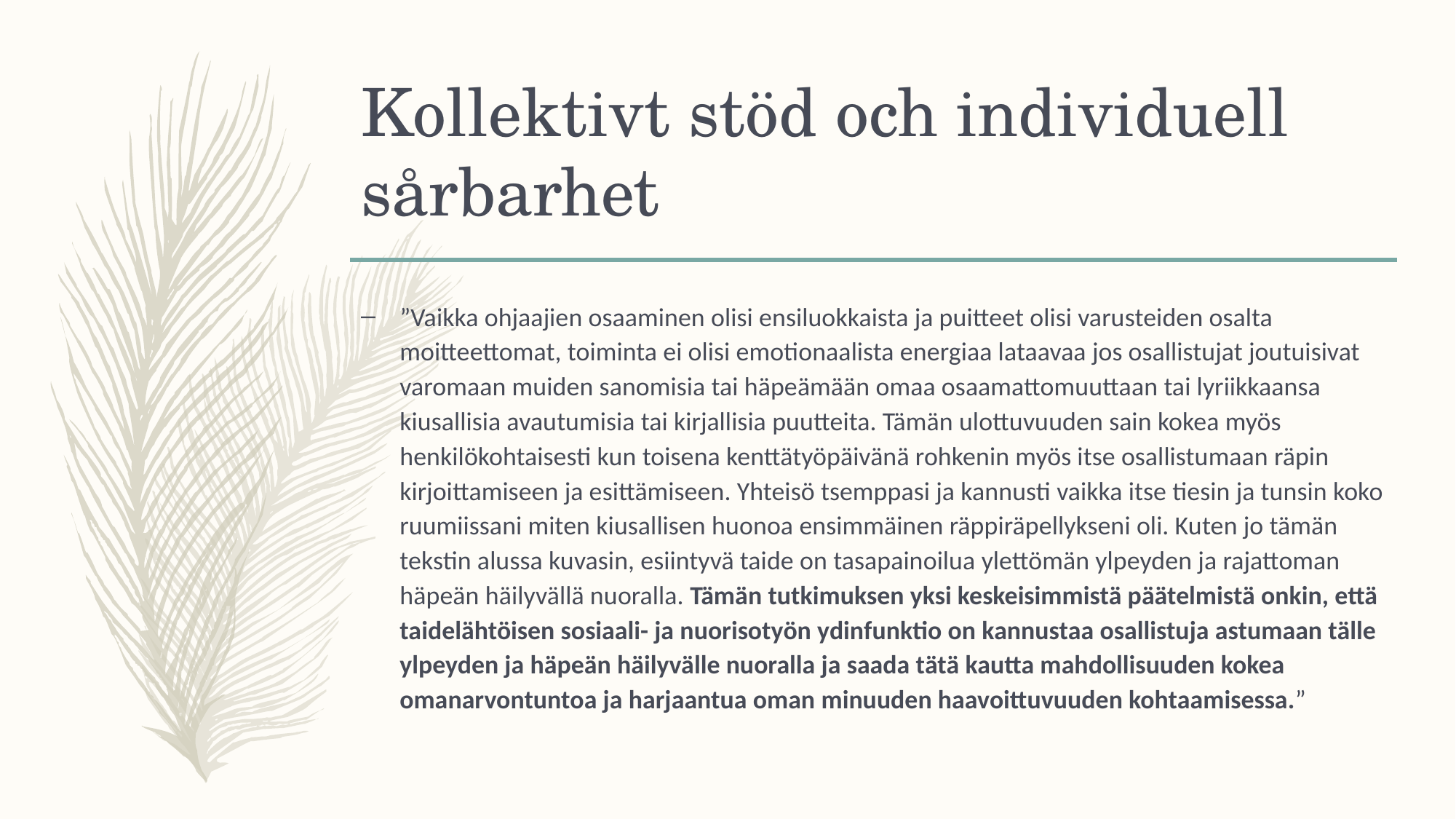

# Kollektivt stöd och individuell sårbarhet
”Vaikka ohjaajien osaaminen olisi ensiluokkaista ja puitteet olisi varusteiden osalta moitteettomat, toiminta ei olisi emotionaalista energiaa lataavaa jos osallistujat joutuisivat varomaan muiden sanomisia tai häpeämään omaa osaamattomuuttaan tai lyriikkaansa kiusallisia avautumisia tai kirjallisia puutteita. Tämän ulottuvuuden sain kokea myös henkilökohtaisesti kun toisena kenttätyöpäivänä rohkenin myös itse osallistumaan räpin kirjoittamiseen ja esittämiseen. Yhteisö tsemppasi ja kannusti vaikka itse tiesin ja tunsin koko ruumiissani miten kiusallisen huonoa ensimmäinen räppiräpellykseni oli. Kuten jo tämän tekstin alussa kuvasin, esiintyvä taide on tasapainoilua ylettömän ylpeyden ja rajattoman häpeän häilyvällä nuoralla. Tämän tutkimuksen yksi keskeisimmistä päätelmistä onkin, että taidelähtöisen sosiaali- ja nuorisotyön ydinfunktio on kannustaa osallistuja astumaan tälle ylpeyden ja häpeän häilyvälle nuoralla ja saada tätä kautta mahdollisuuden kokea omanarvontuntoa ja harjaantua oman minuuden haavoittuvuuden kohtaamisessa.”